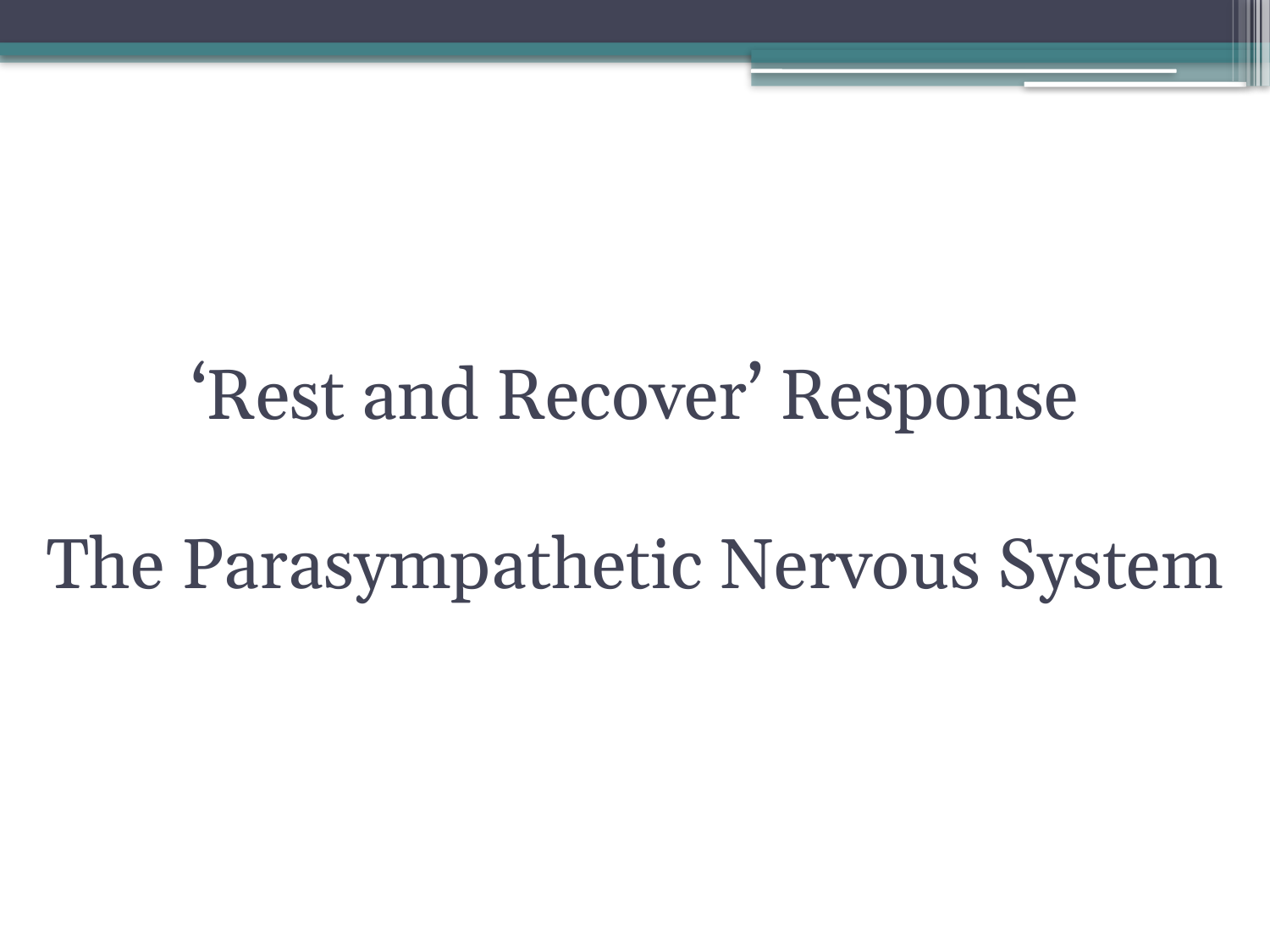

# ‘Rest and Recover’ Response The Parasympathetic Nervous System